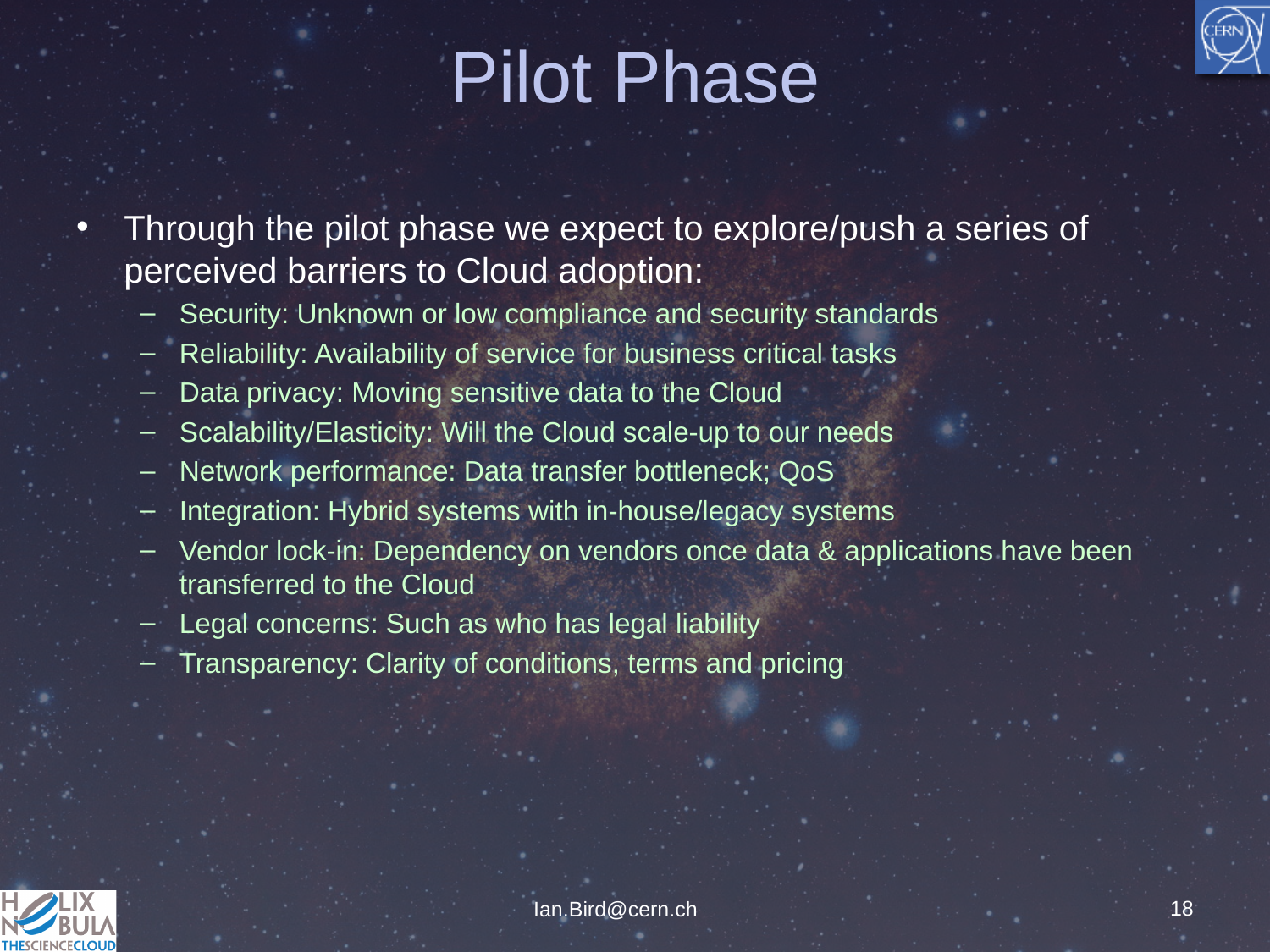

# Pilot Phase
Through the pilot phase we expect to explore/push a series of perceived barriers to Cloud adoption:
Security: Unknown or low compliance and security standards
Reliability: Availability of service for business critical tasks
Data privacy: Moving sensitive data to the Cloud
Scalability/Elasticity: Will the Cloud scale-up to our needs
Network performance: Data transfer bottleneck; QoS
Integration: Hybrid systems with in-house/legacy systems
Vendor lock-in: Dependency on vendors once data & applications have been transferred to the Cloud
Legal concerns: Such as who has legal liability
Transparency: Clarity of conditions, terms and pricing
18
Ian.Bird@cern.ch